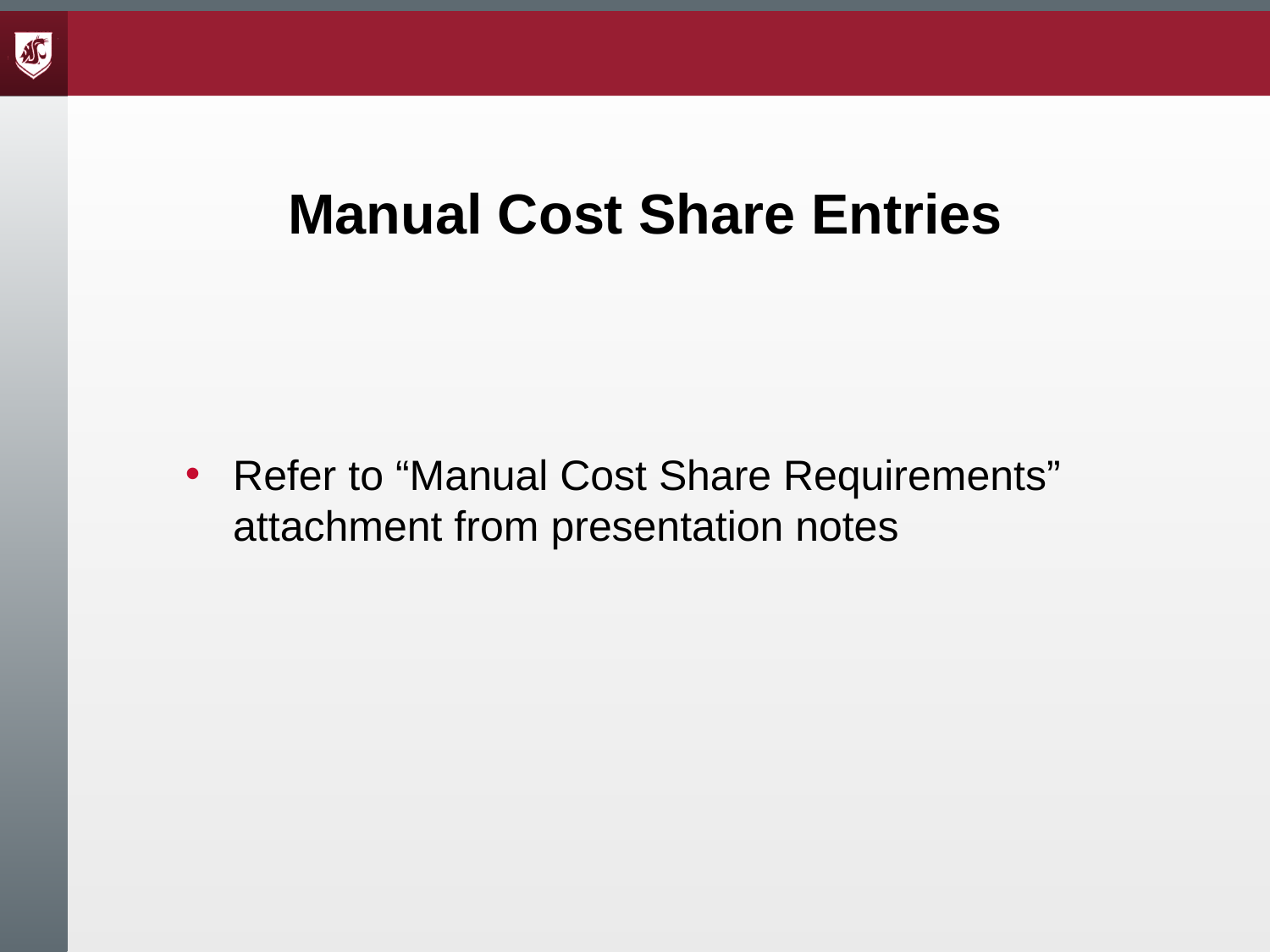

# Manual Cost Share Entries

Refer to “Manual Cost Share Requirements” attachment from presentation notes